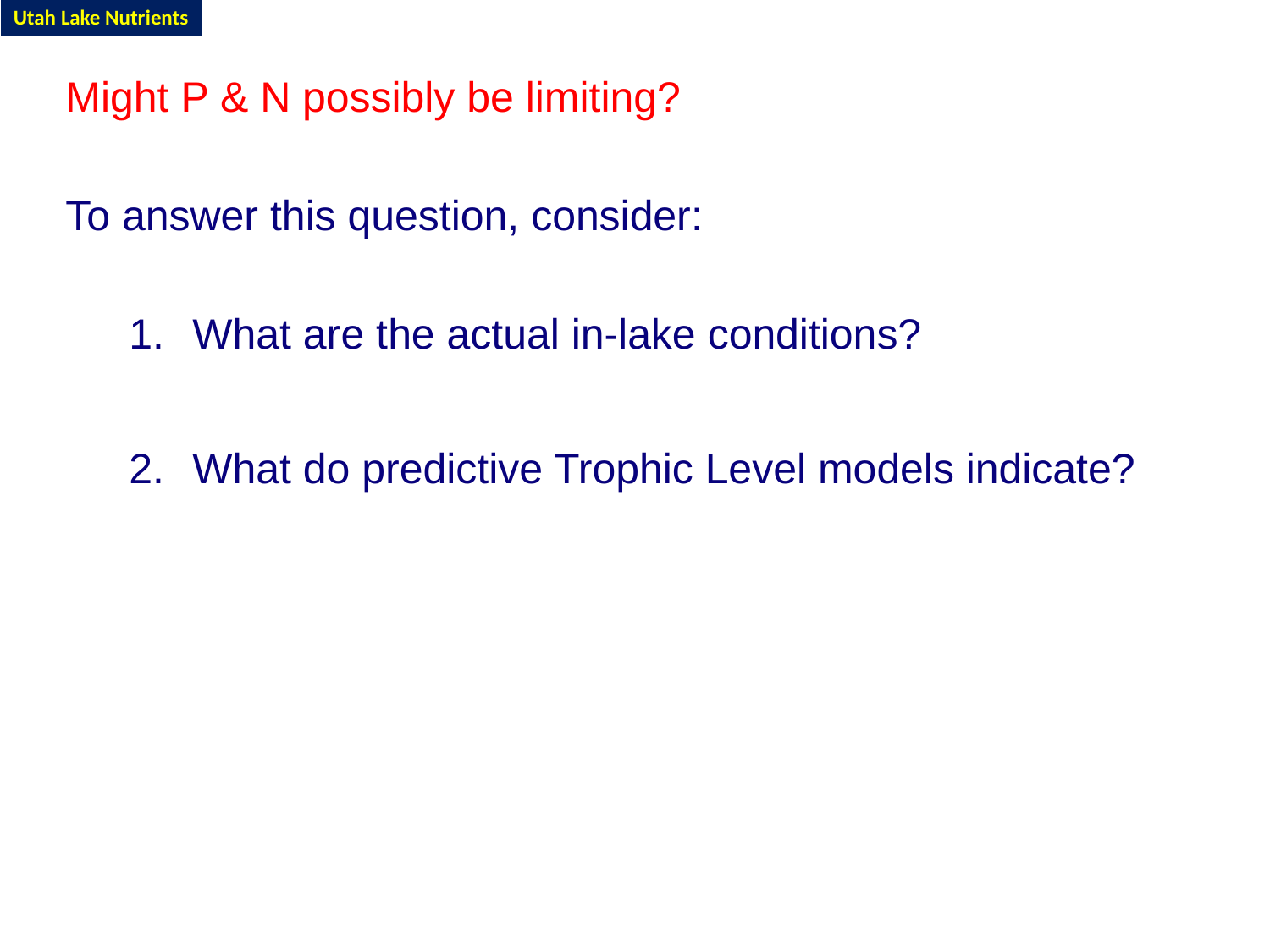

Utah Lake Nutrients
Might P & N possibly be limiting?

To answer this question, consider:

What are the actual in-lake conditions?

What do predictive Trophic Level models indicate?